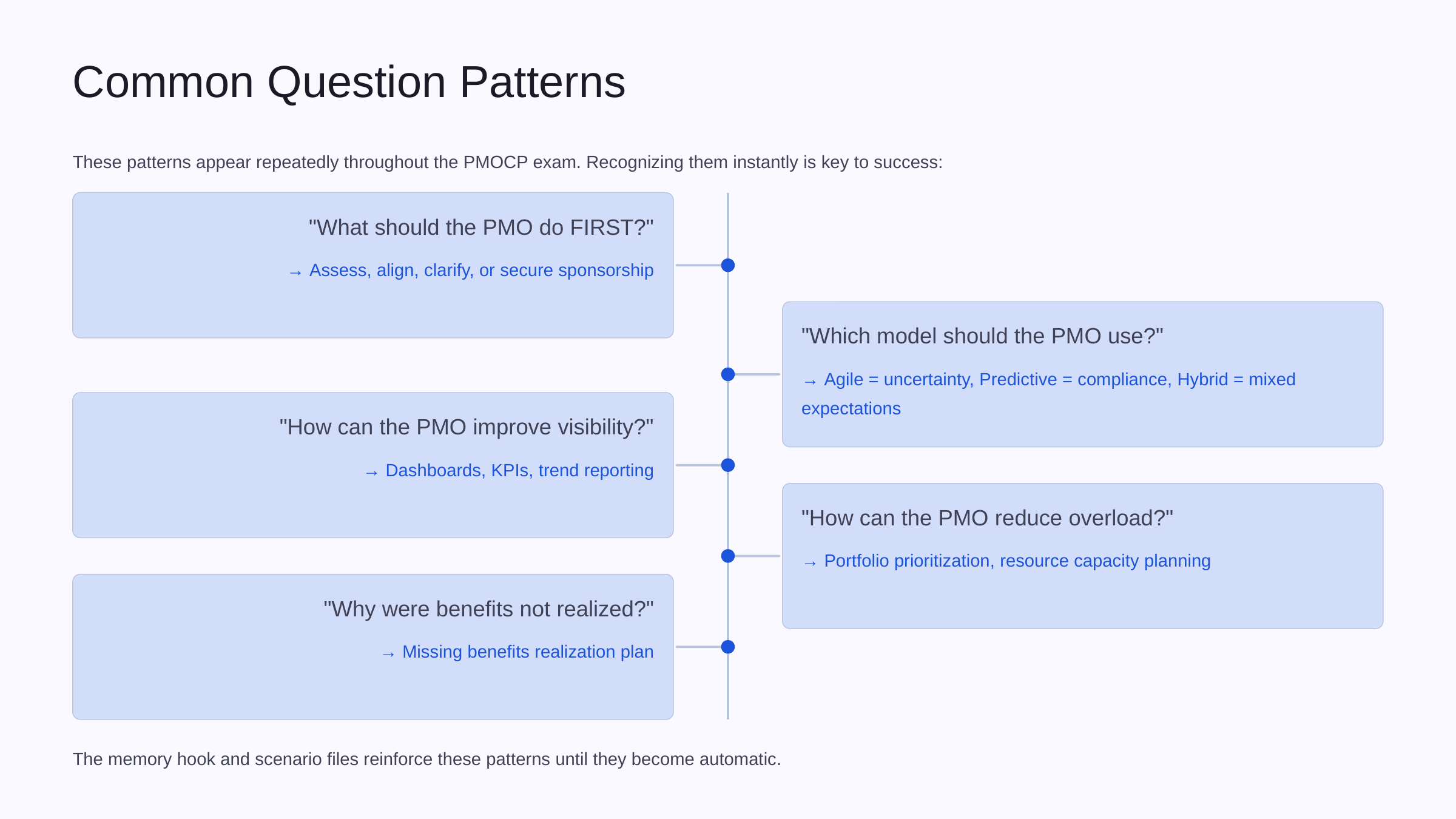

Common Question Patterns
These patterns appear repeatedly throughout the PMOCP exam. Recognizing them instantly is key to success:

"What should the PMO do FIRST?"
→ Assess, align, clarify, or secure sponsorship

"Which model should the PMO use?"
→ Agile = uncertainty, Predictive = compliance, Hybrid = mixed expectations

"How can the PMO improve visibility?"
→ Dashboards, KPIs, trend reporting

"How can the PMO reduce overload?"
→ Portfolio prioritization, resource capacity planning

"Why were benefits not realized?"
→ Missing benefits realization plan

The memory hook and scenario files reinforce these patterns until they become automatic.